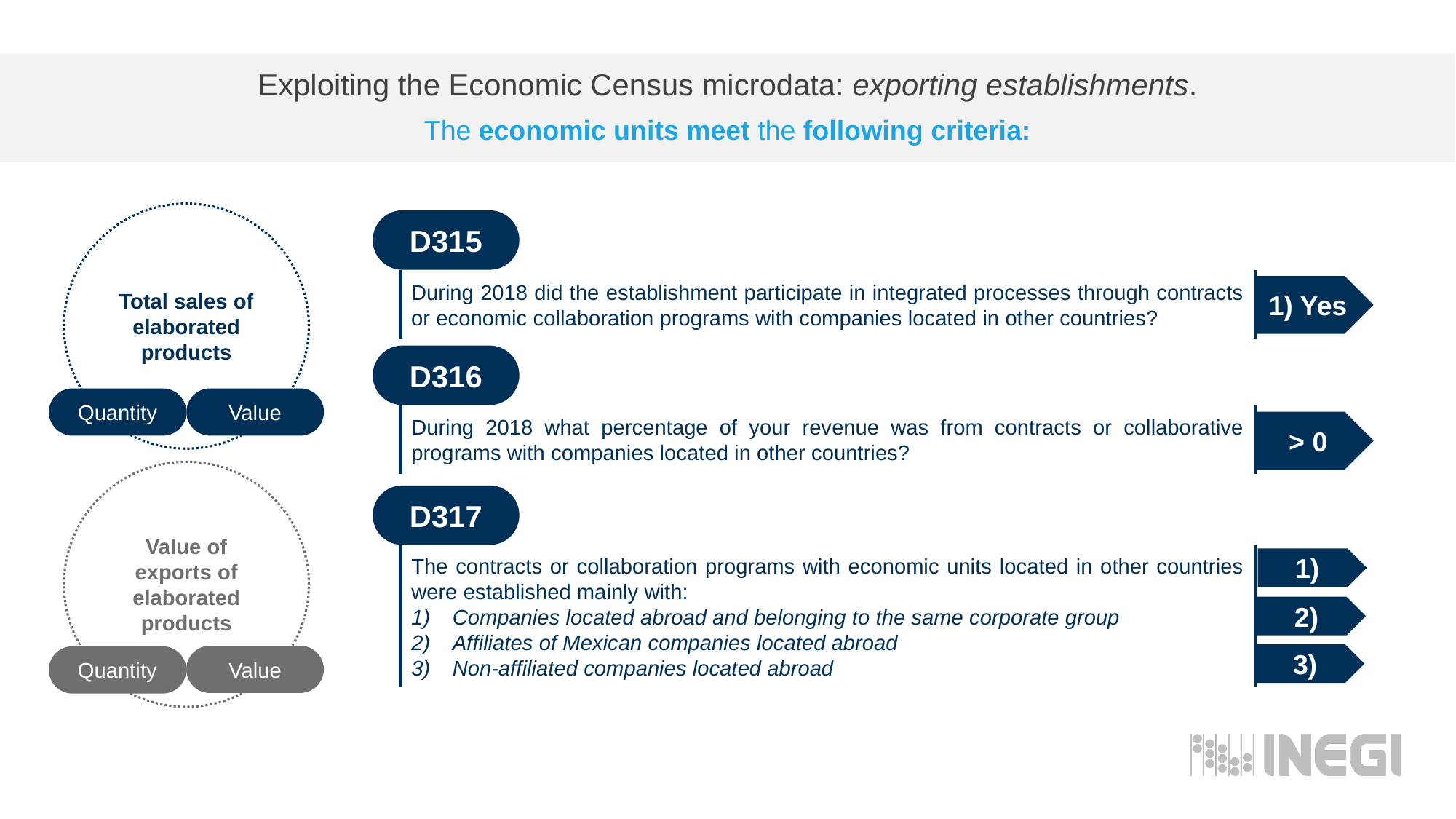

Exploiting the Economic Census microdata: exporting establishments.
The economic units meet the following criteria:
Total sales of elaborated products
Quantity
Value
Value of exports of elaborated products
Value
Quantity
D315
During 2018 did the establishment participate in integrated processes through contracts or economic collaboration programs with companies located in other countries?
1) Yes
D316
During 2018 what percentage of your revenue was from contracts or collaborative programs with companies located in other countries?
> 0
D317
The contracts or collaboration programs with economic units located in other countries were established mainly with:
Companies located abroad and belonging to the same corporate group
Affiliates of Mexican companies located abroad
Non-affiliated companies located abroad
1)
2)
3)